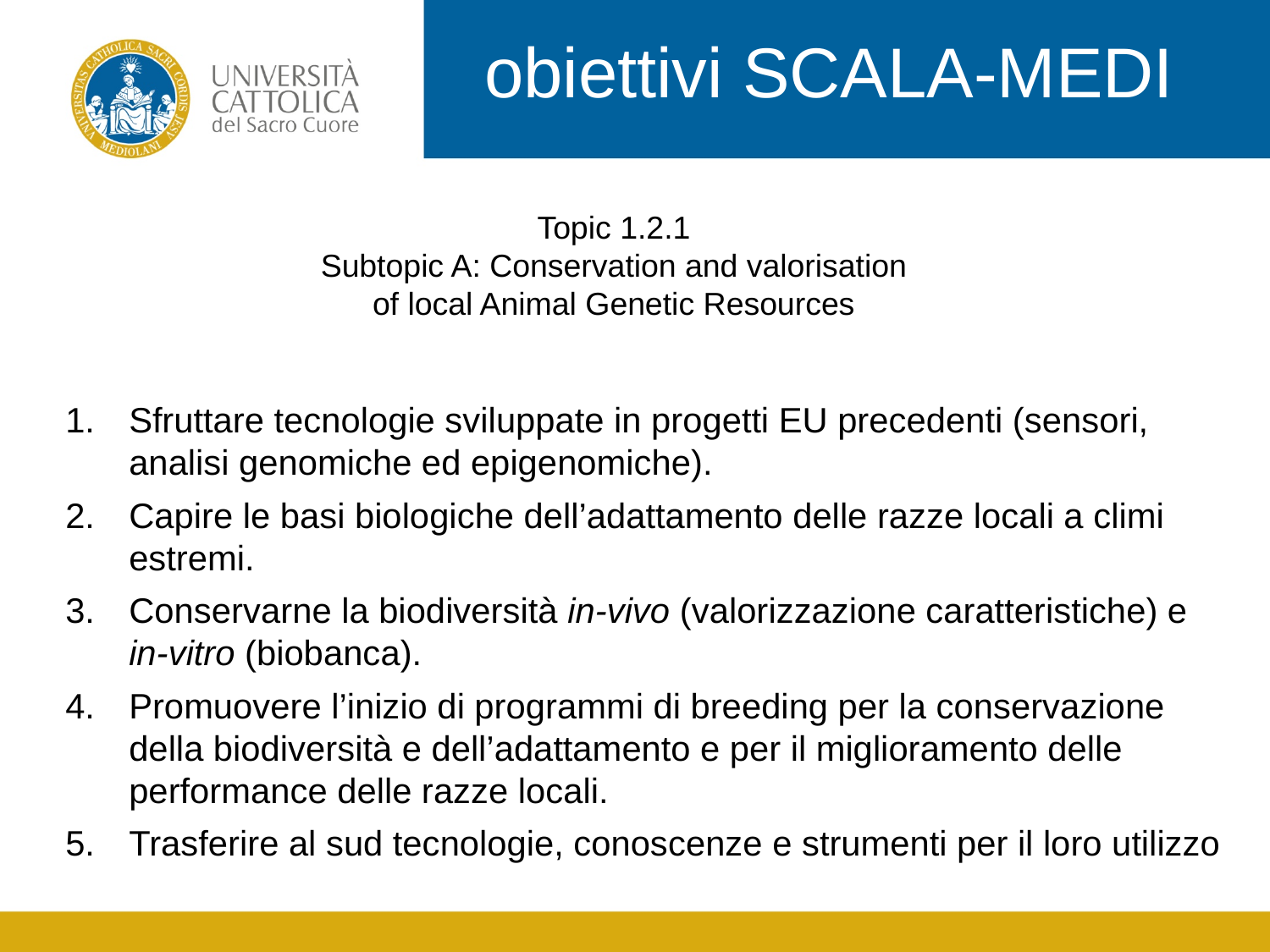

obiettivi SCALA-MEDI
Topic 1.2.1
Subtopic A: Conservation and valorisation of local Animal Genetic Resources
Sfruttare tecnologie sviluppate in progetti EU precedenti (sensori, analisi genomiche ed epigenomiche).
Capire le basi biologiche dell’adattamento delle razze locali a climi estremi.
Conservarne la biodiversità in-vivo (valorizzazione caratteristiche) e in-vitro (biobanca).
Promuovere l’inizio di programmi di breeding per la conservazione della biodiversità e dell’adattamento e per il miglioramento delle performance delle razze locali.
Trasferire al sud tecnologie, conoscenze e strumenti per il loro utilizzo